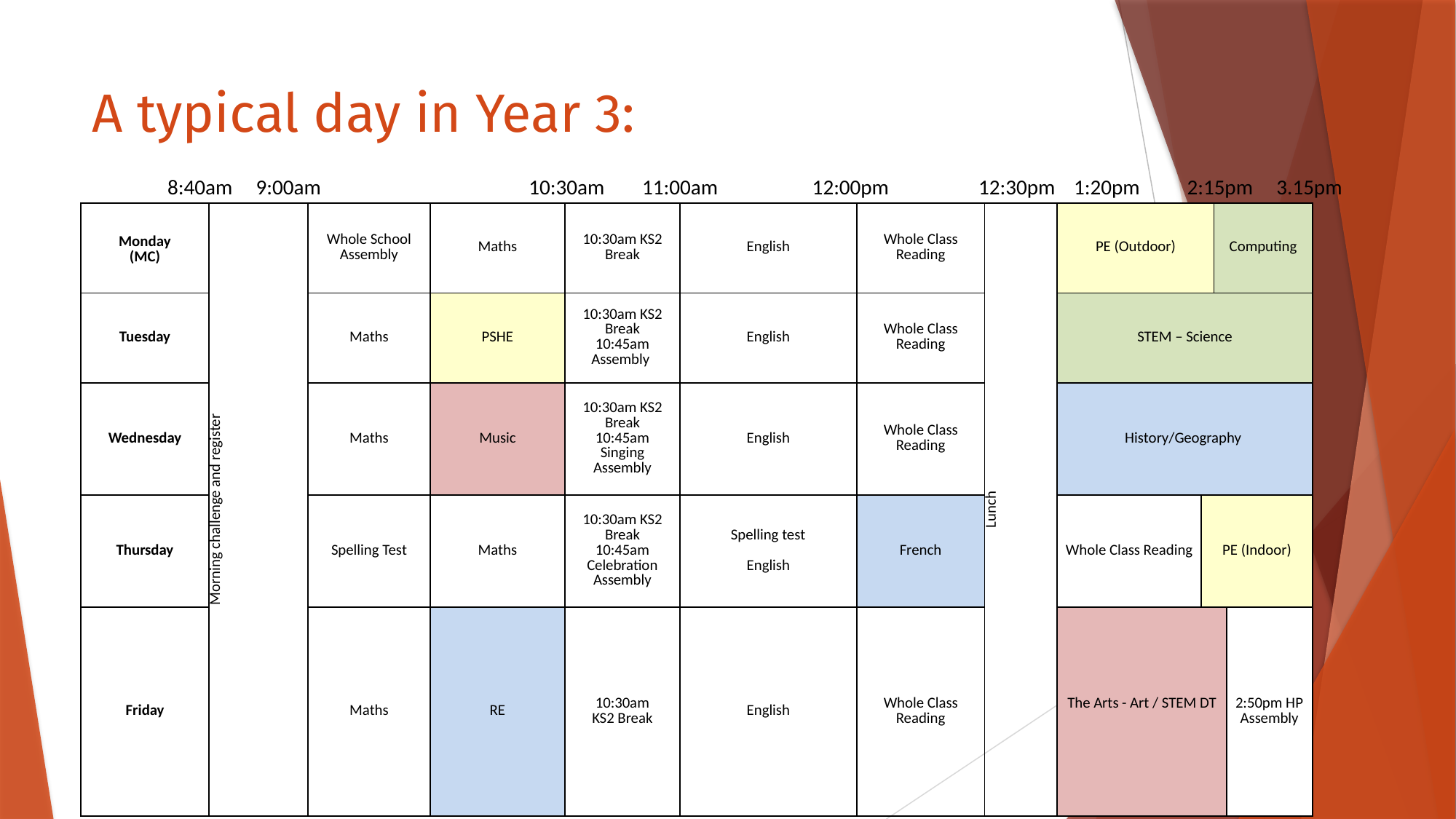

# A typical day in Year 3:
            8:40am     9:00am                                            10:30am        11:00am                    12:00pm                   12:30pm    1:20pm          2:15pm     3.15pm
| Monday (MC) | Morning challenge and register | Whole School Assembly | Maths | 10:30am KS2 Break | English | Whole Class Reading | Lunch | PE (Outdoor) |  | Computing |  |
| --- | --- | --- | --- | --- | --- | --- | --- | --- | --- | --- | --- |
| Tuesday |  | Maths | PSHE | 10:30am KS2 Break 10:45am Assembly | English | Whole Class Reading |  | STEM – Science |  |  |  |
| Wednesday |  | Maths | Music | 10:30am KS2 Break 10:45am Singing Assembly | English | Whole Class Reading |  | History/Geography |  |  |  |
| Thursday |  | Spelling Test | Maths | 10:30am KS2 Break 10:45am Celebration Assembly | Spelling test   English | French |  | Whole Class Reading | PE (Indoor) |  |  |
| Friday |  | Maths | RE | 10:30am KS2 Break | English | Whole Class Reading |  | The Arts - Art / STEM DT |  |  | 2:50pm HP Assembly |